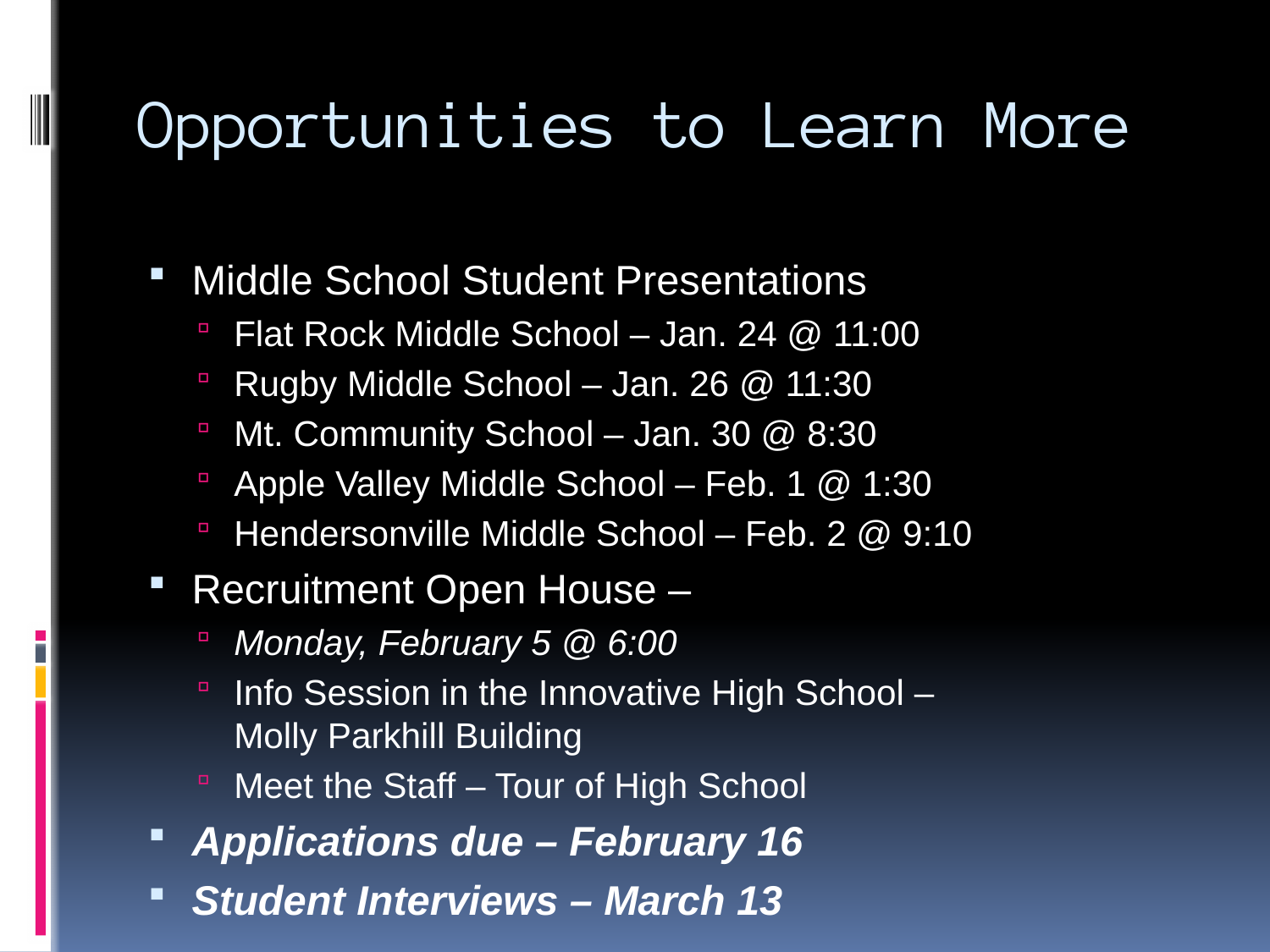

# Opportunities to Learn More
Middle School Student Presentations
Flat Rock Middle School – Jan. 24 @ 11:00
Rugby Middle School – Jan. 26 @ 11:30
Mt. Community School – Jan. 30 @ 8:30
Apple Valley Middle School – Feb. 1 @ 1:30
Hendersonville Middle School – Feb. 2 @ 9:10
Recruitment Open House –
Monday, February 5 @ 6:00
Info Session in the Innovative High School –
Molly Parkhill Building
Meet the Staff – Tour of High School
Applications due – February 16
Student Interviews – March 13